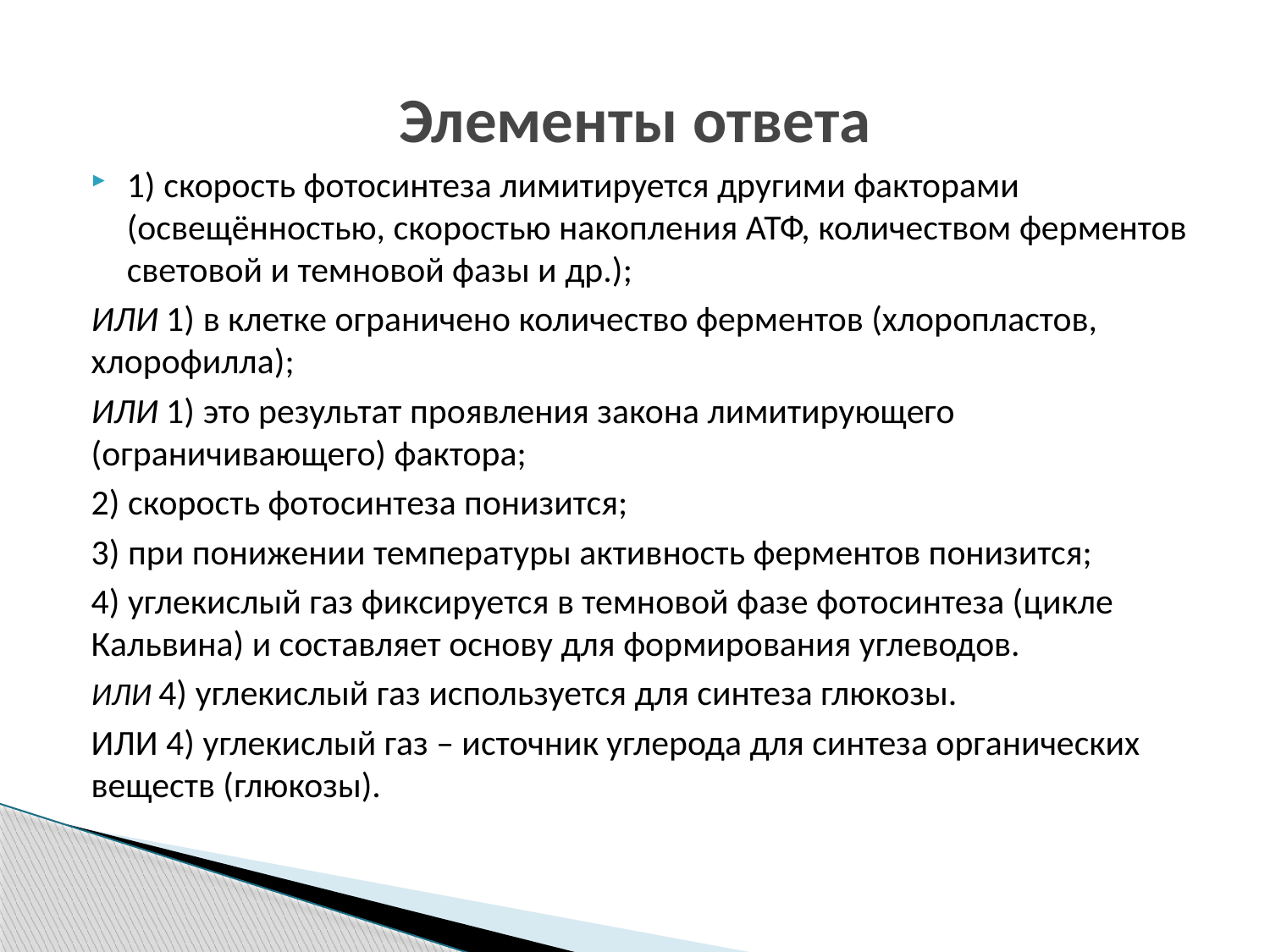

# Элементы ответа
1) скорость фотосинтеза лимитируется другими факторами (освещённостью, скоростью накопления АТФ, количеством ферментов световой и темновой фазы и др.);
ИЛИ 1) в клетке ограничено количество ферментов (хлоропластов, хлорофилла);
ИЛИ 1) это результат проявления закона лимитирующего (ограничивающего) фактора;
2) скорость фотосинтеза понизится;
3) при понижении температуры активность ферментов понизится;
4) углекислый газ фиксируется в темновой фазе фотосинтеза (цикле Кальвина) и составляет основу для формирования углеводов.
ИЛИ 4) углекислый газ используется для синтеза глюкозы.
ИЛИ 4) углекислый газ – источник углерода для синтеза органических веществ (глюкозы).